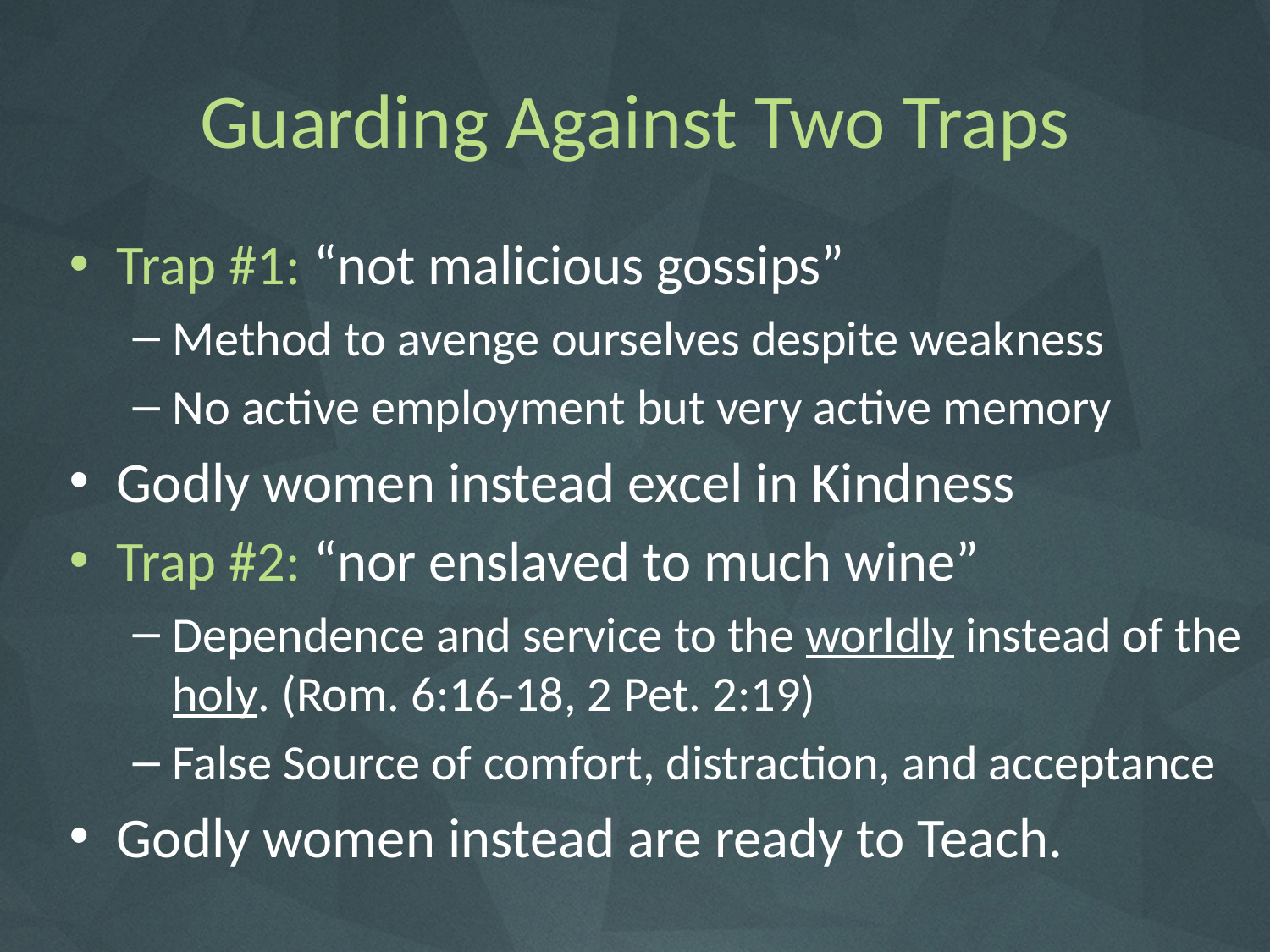

# Guarding Against Two Traps
Trap #1: “not malicious gossips”
Method to avenge ourselves despite weakness
No active employment but very active memory
Godly women instead excel in Kindness
Trap #2: “nor enslaved to much wine”
Dependence and service to the worldly instead of the holy. (Rom. 6:16-18, 2 Pet. 2:19)
False Source of comfort, distraction, and acceptance
Godly women instead are ready to Teach.